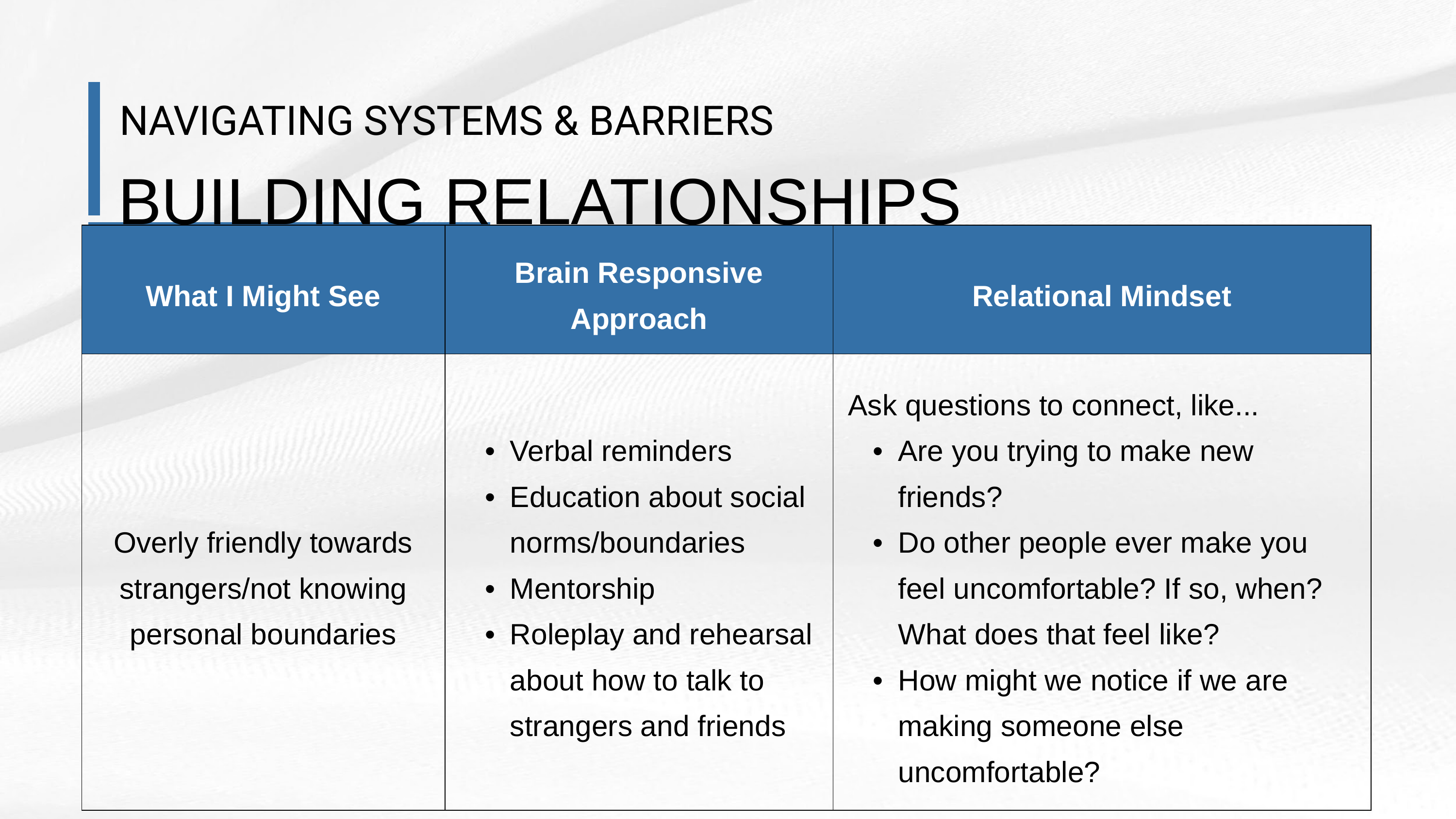

NAVIGATING SYSTEMS & BARRIERS
BUILDING RELATIONSHIPS
| What I Might See | Brain Responsive Approach | Relational Mindset |
| --- | --- | --- |
| Overly friendly towards strangers/not knowing personal boundaries | Verbal reminders Education about social norms/boundaries Mentorship Roleplay and rehearsal about how to talk to strangers and friends | Ask questions to connect, like... Are you trying to make new friends? Do other people ever make you feel uncomfortable? If so, when? What does that feel like? How might we notice if we are making someone else uncomfortable? |